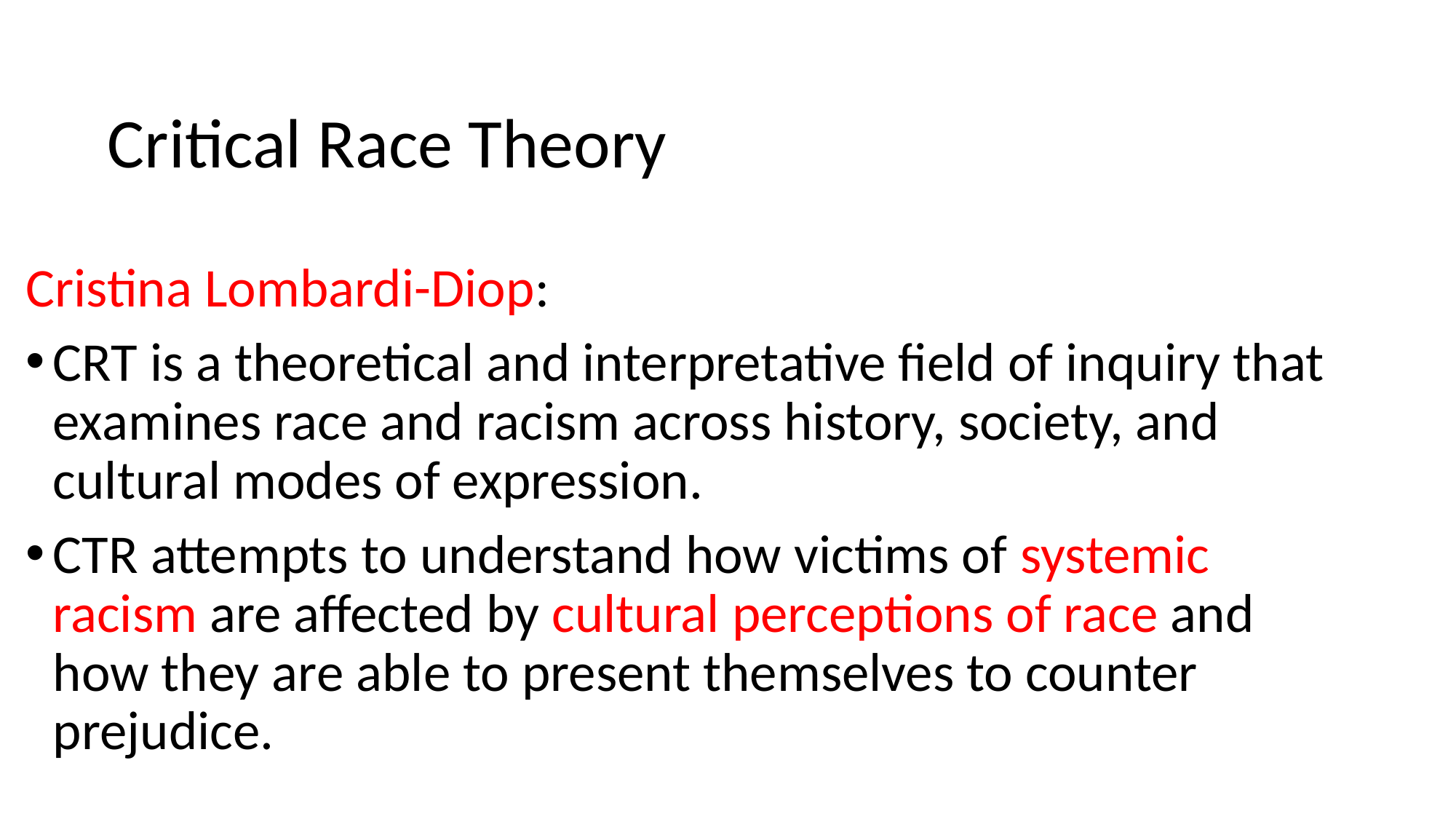

# Critical Race Theory
Cristina Lombardi-Diop:
CRT is a theoretical and interpretative field of inquiry that examines race and racism across history, society, and cultural modes of expression.
CTR attempts to understand how victims of systemic racism are affected by cultural perceptions of race and how they are able to present themselves to counter prejudice.